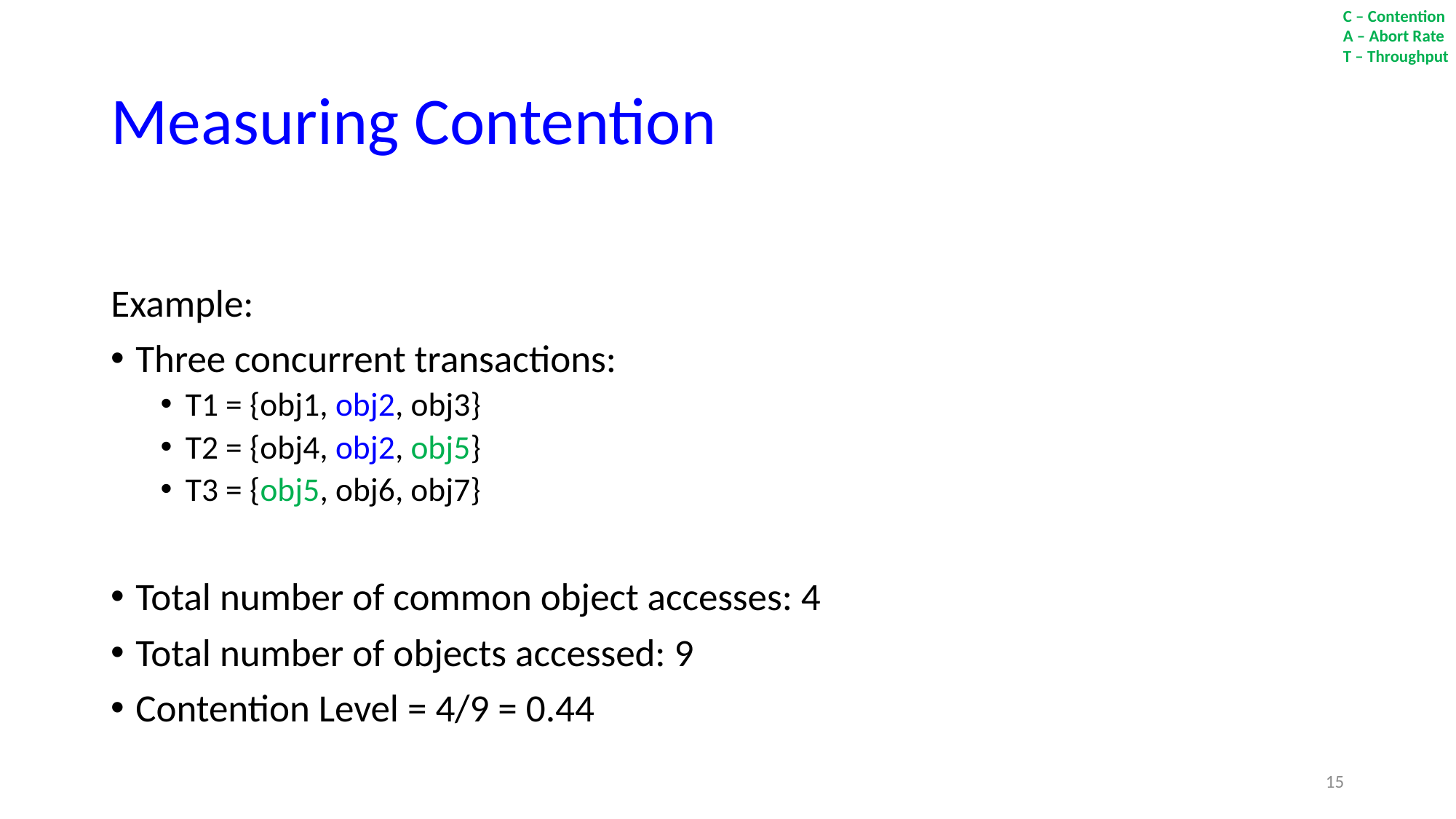

C – Contention
A – Abort Rate
T – Throughput
# Measuring Contention

Example:
Three concurrent transactions:
T1 = {obj1, obj2, obj3}
T2 = {obj4, obj2, obj5}
T3 = {obj5, obj6, obj7}

Total number of common object accesses: 4
Total number of objects accessed: 9
Contention Level = 4/9 = 0.44
15